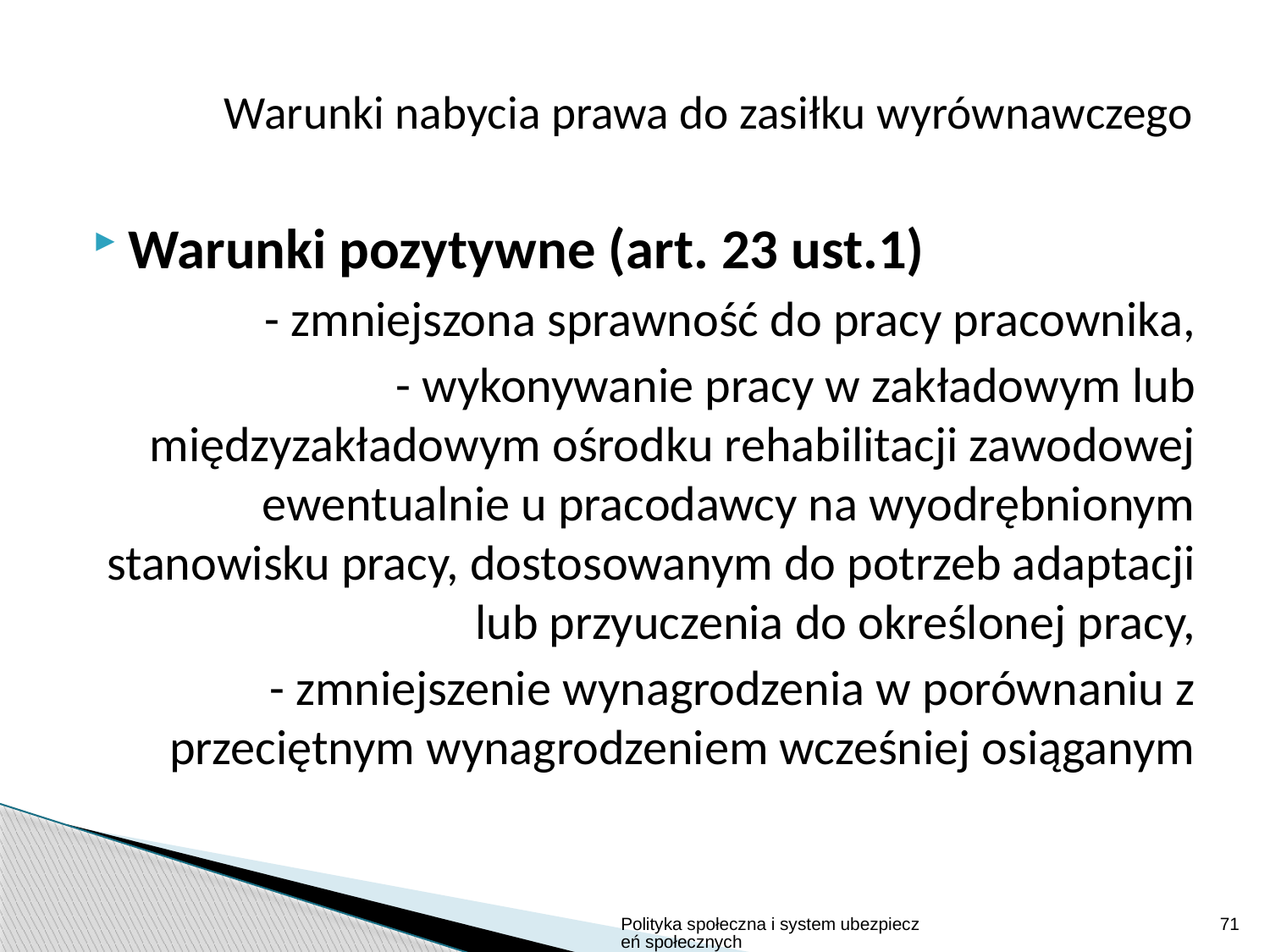

# Warunki nabycia prawa do zasiłku wyrównawczego
Warunki pozytywne (art. 23 ust.1)
- zmniejszona sprawność do pracy pracownika,
- wykonywanie pracy w zakładowym lub międzyzakładowym ośrodku rehabilitacji zawodowej ewentualnie u pracodawcy na wyodrębnionym stanowisku pracy, dostosowanym do potrzeb adaptacji lub przyuczenia do określonej pracy,
- zmniejszenie wynagrodzenia w porównaniu z przeciętnym wynagrodzeniem wcześniej osiąganym

Polityka społeczna i system ubezpieczeń społecznych
71